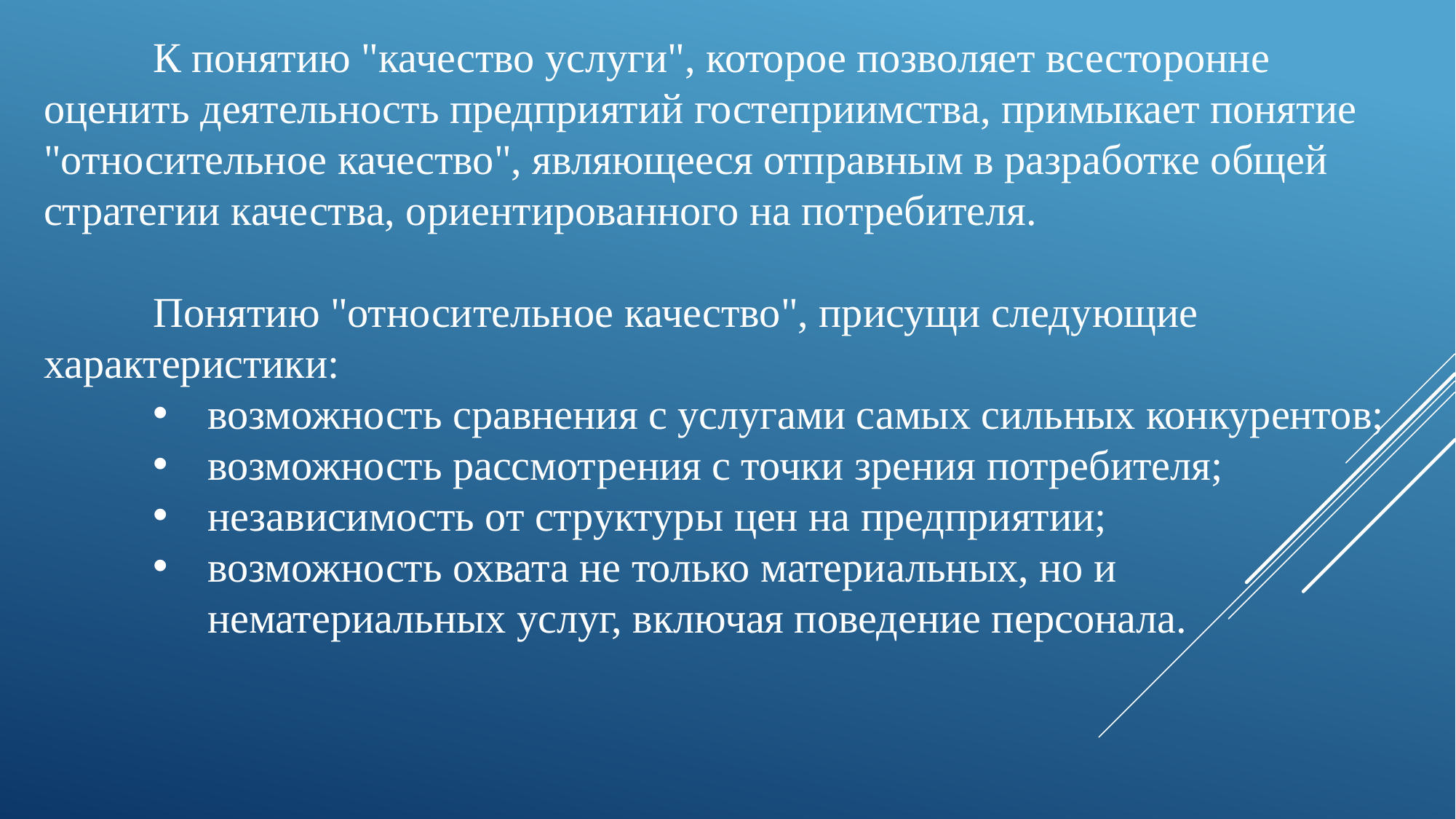

К понятию "качество услуги", которое позволяет всесторонне оценить деятельность предприятий гостеприимства, примыкает понятие "относительное качество", являющееся отправным в разработке общей стратегии качества, ориентированного на потребителя.

	Понятию "относительное качество", присущи следующие характеристики:
возможность сравнения с услугами самых сильных конкурентов;
возможность рассмотрения с точки зрения потребителя;
независимость от структуры цен на предприятии;
возможность охвата не только материальных, но и нематериальных услуг, включая поведение персонала.